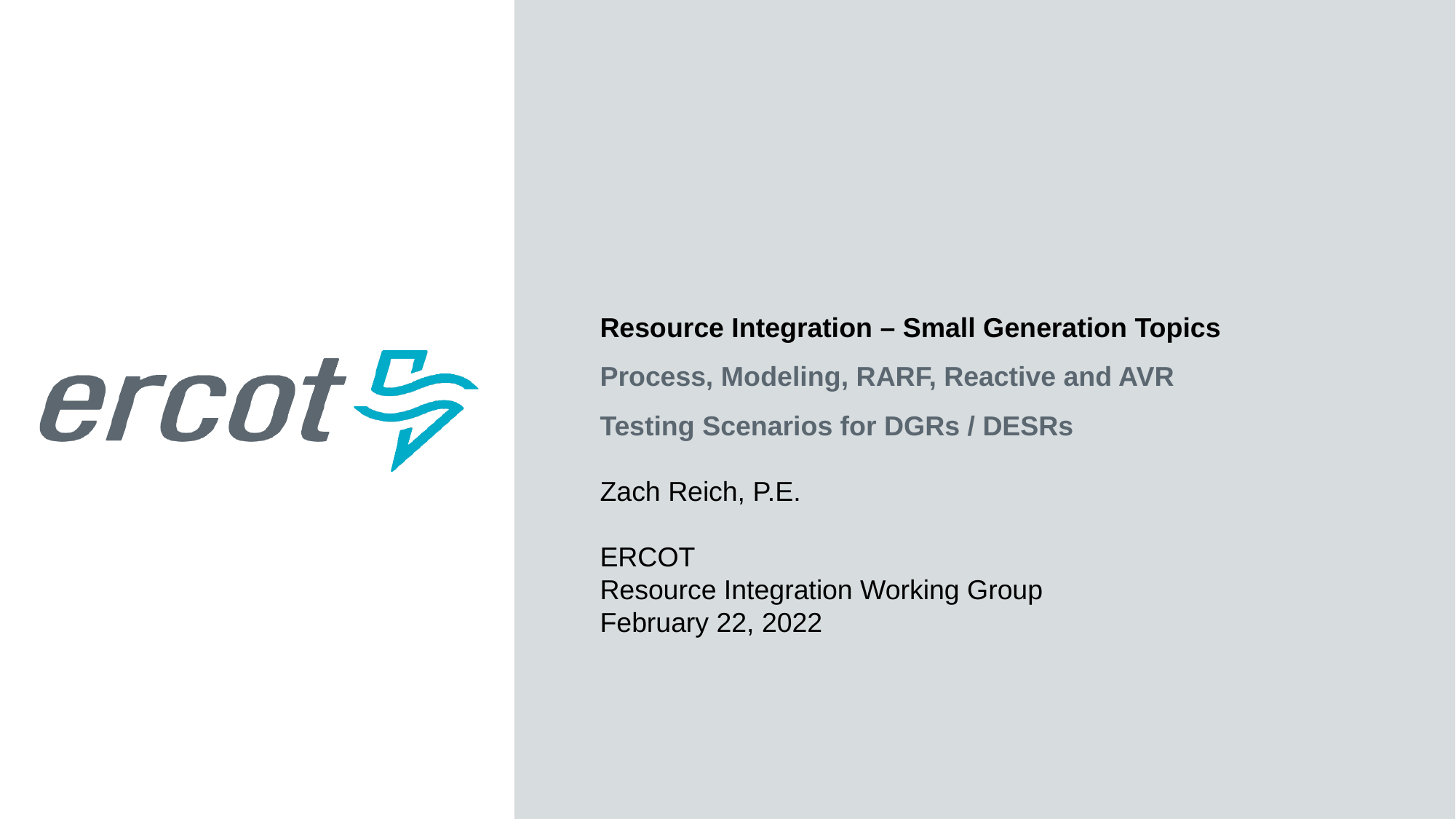

Resource Integration – Small Generation Topics Process, Modeling, RARF, Reactive and AVR Testing Scenarios for DGRs / DESRs

Zach Reich, P.E.

ERCOT
Resource Integration Working Group
February 22, 2022